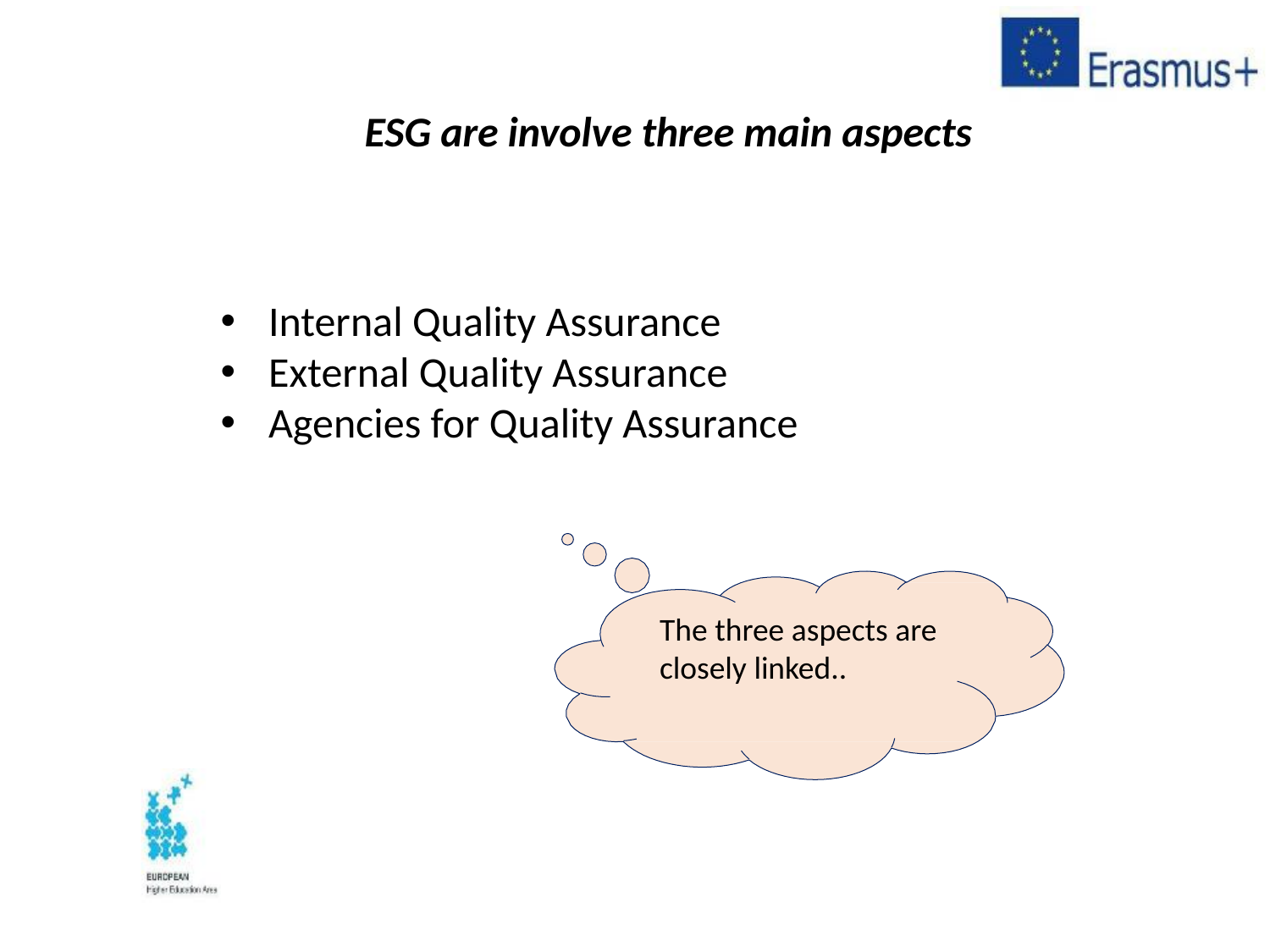

# ESG are involve three main aspects
Internal Quality Assurance
External Quality Assurance
Agencies for Quality Assurance

The three aspects are
closely linked..